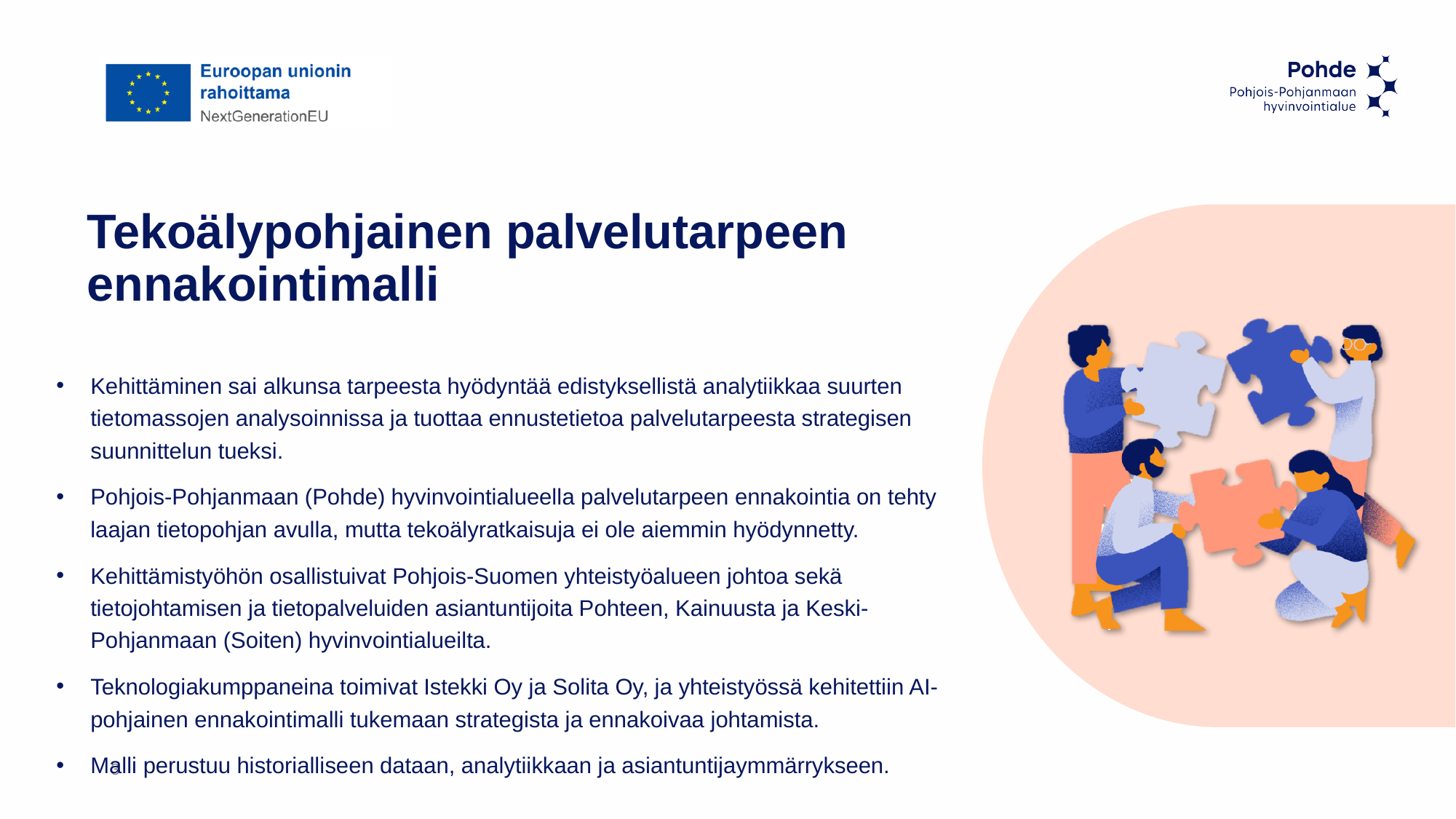

# Tekoälypohjainen palvelutarpeen ennakointimalli
Kehittäminen sai alkunsa tarpeesta hyödyntää edistyksellistä analytiikkaa suurten tietomassojen analysoinnissa ja tuottaa ennustetietoa palvelutarpeesta strategisen suunnittelun tueksi.
Pohjois-Pohjanmaan (Pohde) hyvinvointialueella palvelutarpeen ennakointia on tehty laajan tietopohjan avulla, mutta tekoälyratkaisuja ei ole aiemmin hyödynnetty.
Kehittämistyöhön osallistuivat Pohjois-Suomen yhteistyöalueen johtoa sekä tietojohtamisen ja tietopalveluiden asiantuntijoita Pohteen, Kainuusta ja Keski-Pohjanmaan (Soiten) hyvinvointialueilta.
Teknologiakumppaneina toimivat Istekki Oy ja Solita Oy, ja yhteistyössä kehitettiin AI-pohjainen ennakointimalli tukemaan strategista ja ennakoivaa johtamista.
Malli perustuu historialliseen dataan, analytiikkaan ja asiantuntijaymmärrykseen.

3